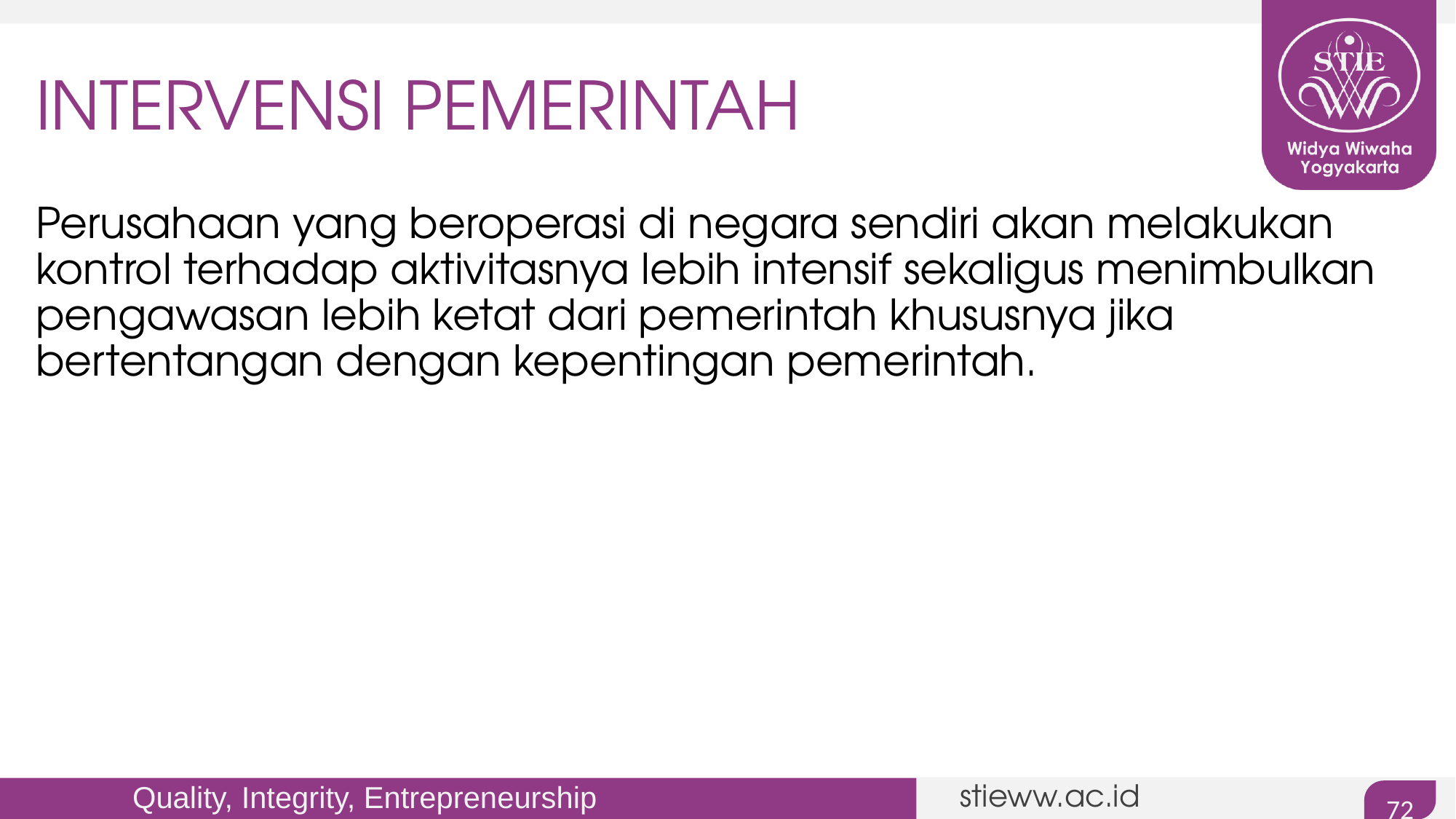

# INTERVENSI PEMERINTAH
Perusahaan yang beroperasi di negara sendiri akan melakukan kontrol terhadap aktivitasnya lebih intensif sekaligus menimbulkan pengawasan lebih ketat dari pemerintah khususnya jika bertentangan dengan kepentingan pemerintah.